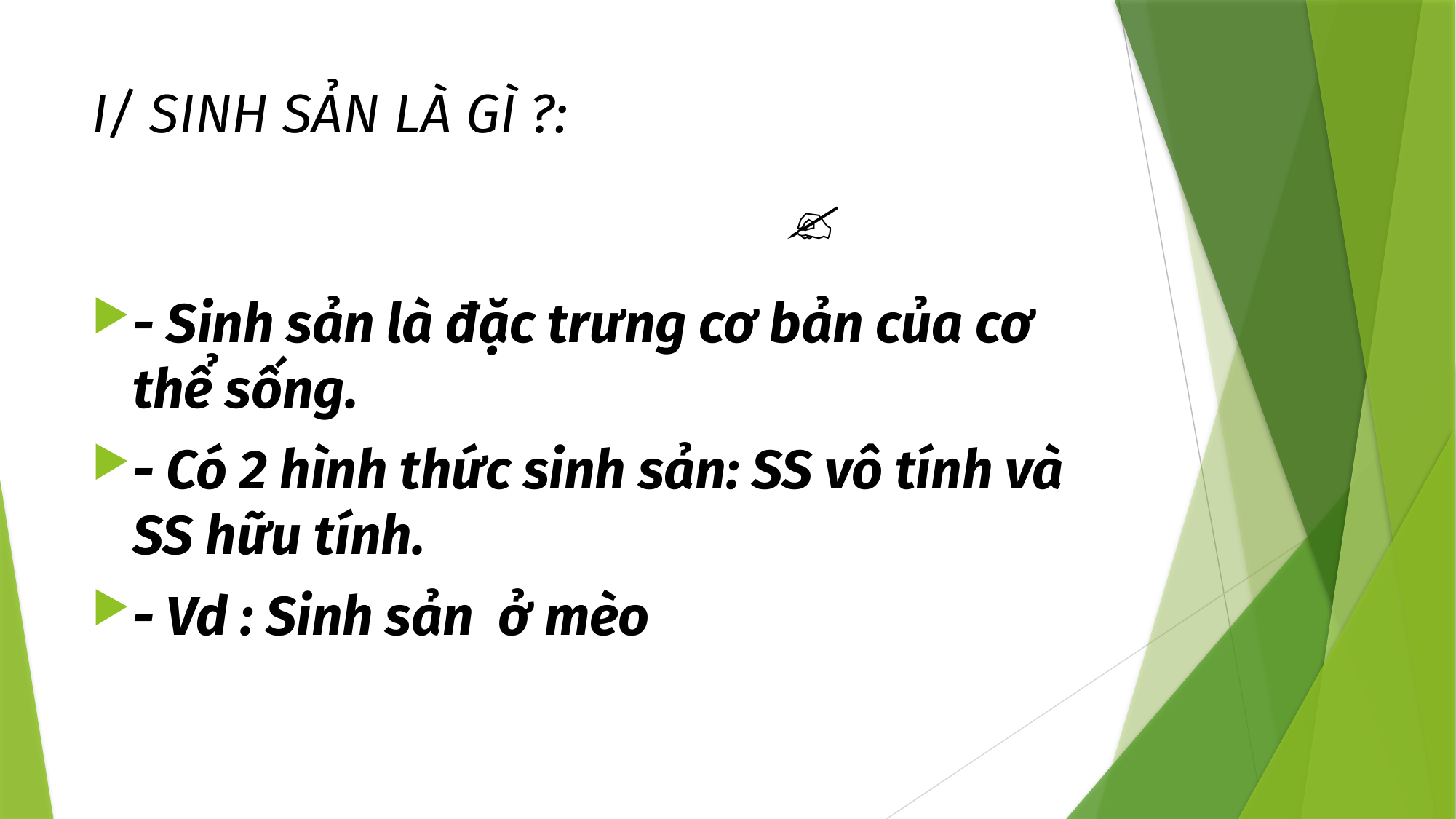

I/ SINH SẢN LÀ GÌ ?:
✍️
- Sinh sản là đặc trưng cơ bản của cơ thể sống.
- Có 2 hình thức sinh sản: SS vô tính và SS hữu tính.
- Vd : Sinh sản  ở mèo